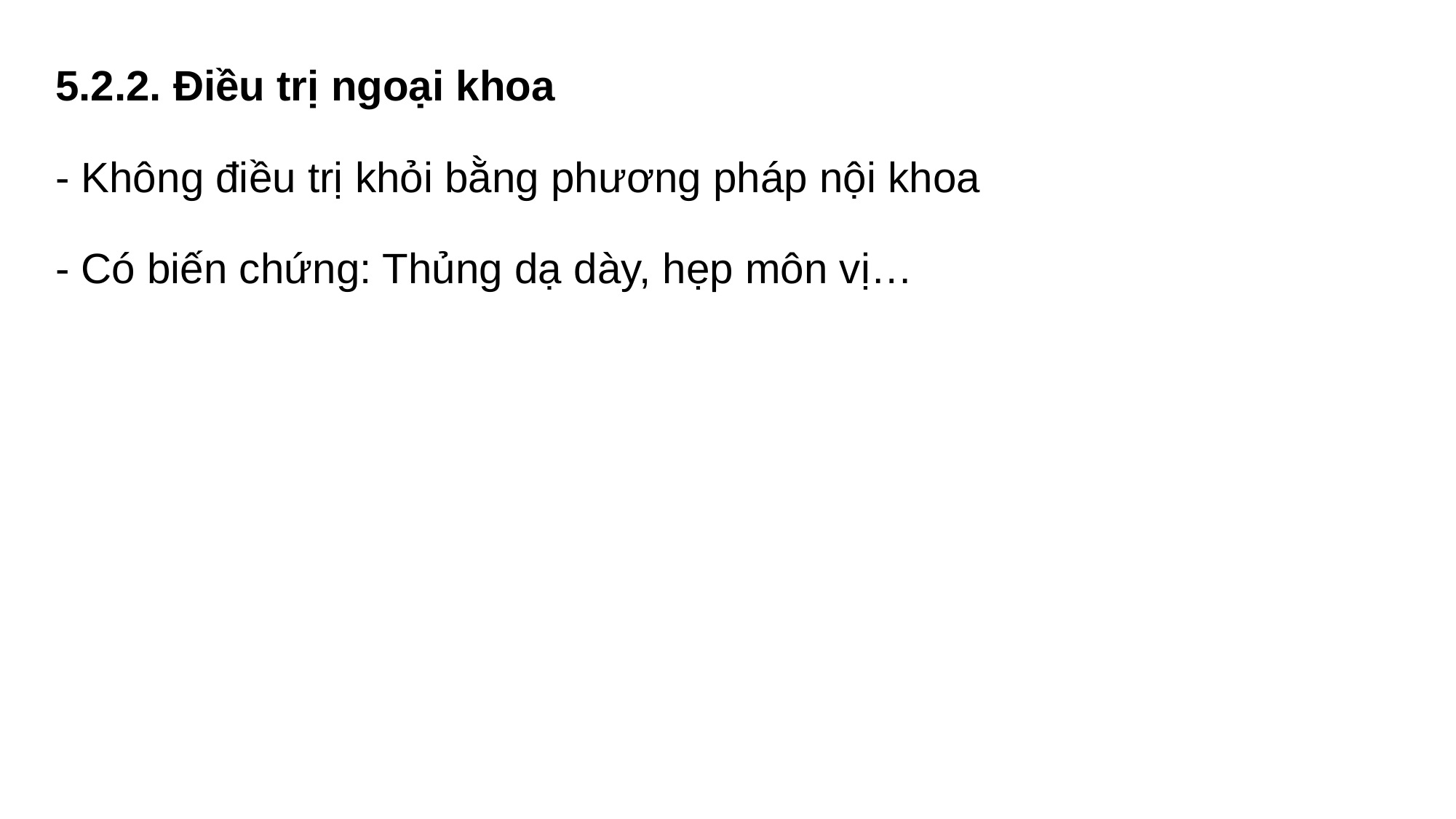

5.2.2. Điều trị ngoại khoa
- Không điều trị khỏi bằng phương pháp nội khoa
- Có biến chứng: Thủng dạ dày, hẹp môn vị…